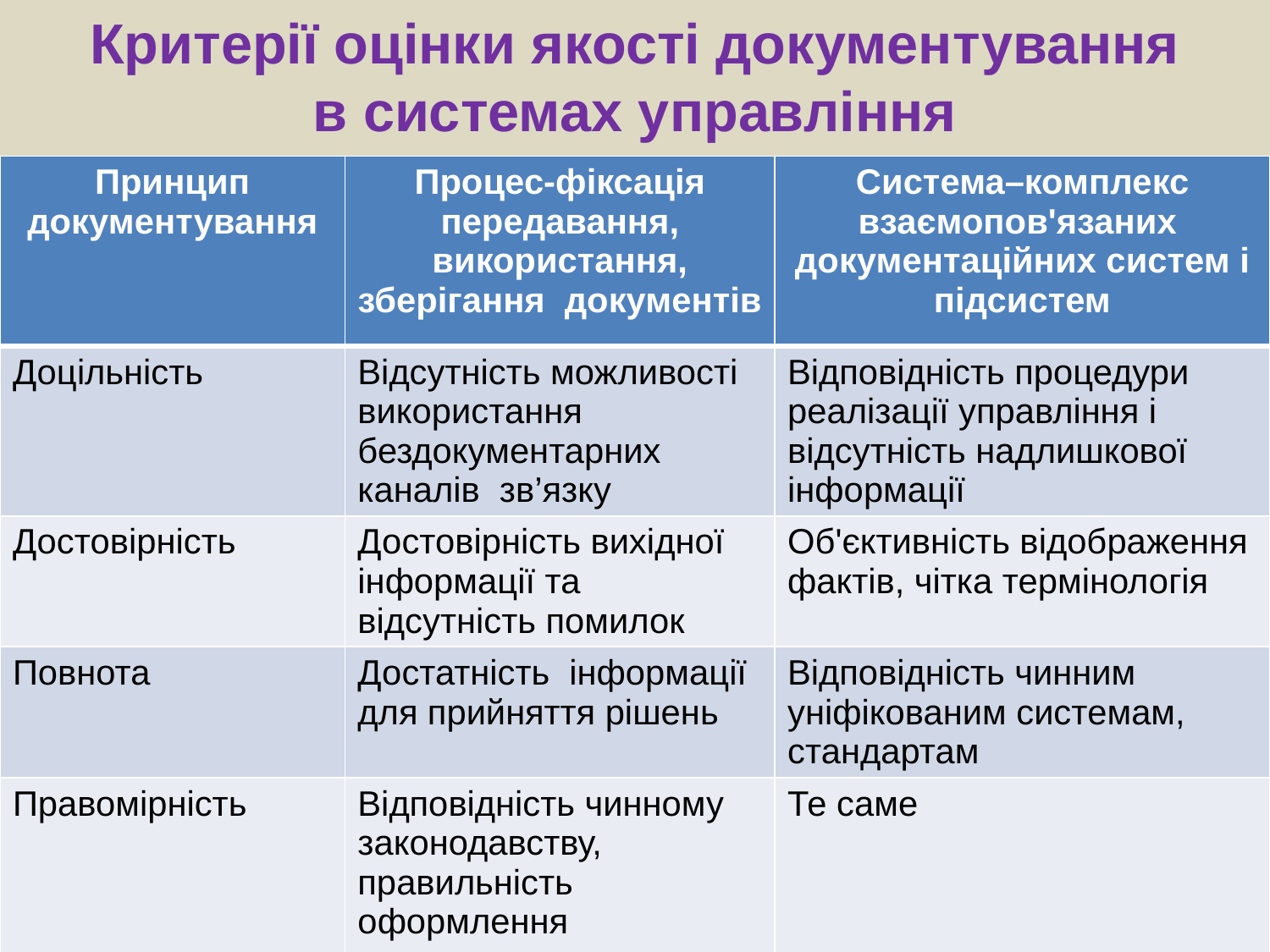

# Критерії оцінки якості документування в системах управління
| Принцип документування | Процес-фіксація передавання, використання, зберігання документів | Система–комплекс взаємопов'язаних документаційних систем і підсистем |
| --- | --- | --- |
| Доцільність | Відсутність можливості використання бездокументарних каналів зв’язку | Відповідність процедури реалізації управління і відсутність надлишкової інформації |
| Достовірність | Достовірність вихідної інформації та відсутність помилок | Об'єктивність відображення фактів, чітка термінологія |
| Повнота | Достатність інформації для прийняття рішень | Відповідність чинним уніфікованим системам, стандартам |
| Правомірність | Відповідність чинному законодавству, правильність оформлення | Те саме |